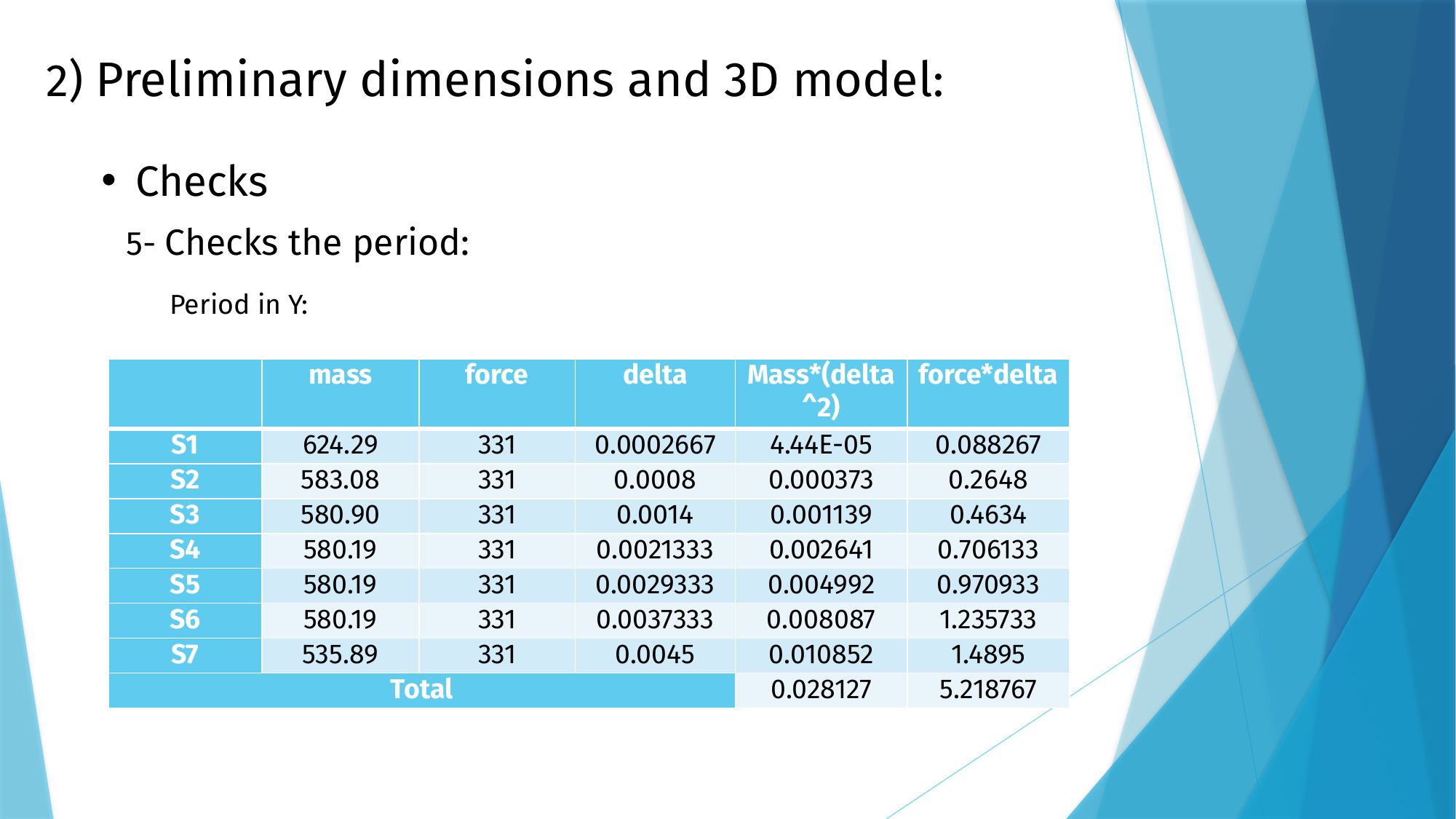

2) Preliminary dimensions and 3D model:
Checks
5- Checks the period:

Period in Y:

|  | mass | force | delta | Mass\*(delta^2) | force\*delta |
| --- | --- | --- | --- | --- | --- |
| S1 | 624.29 | 331 | 0.0002667 | 4.44E-05 | 0.088267 |
| S2 | 583.08 | 331 | 0.0008 | 0.000373 | 0.2648 |
| S3 | 580.90 | 331 | 0.0014 | 0.001139 | 0.4634 |
| S4 | 580.19 | 331 | 0.0021333 | 0.002641 | 0.706133 |
| S5 | 580.19 | 331 | 0.0029333 | 0.004992 | 0.970933 |
| S6 | 580.19 | 331 | 0.0037333 | 0.008087 | 1.235733 |
| S7 | 535.89 | 331 | 0.0045 | 0.010852 | 1.4895 |
| Total |  |  |  | 0.028127 | 5.218767 |